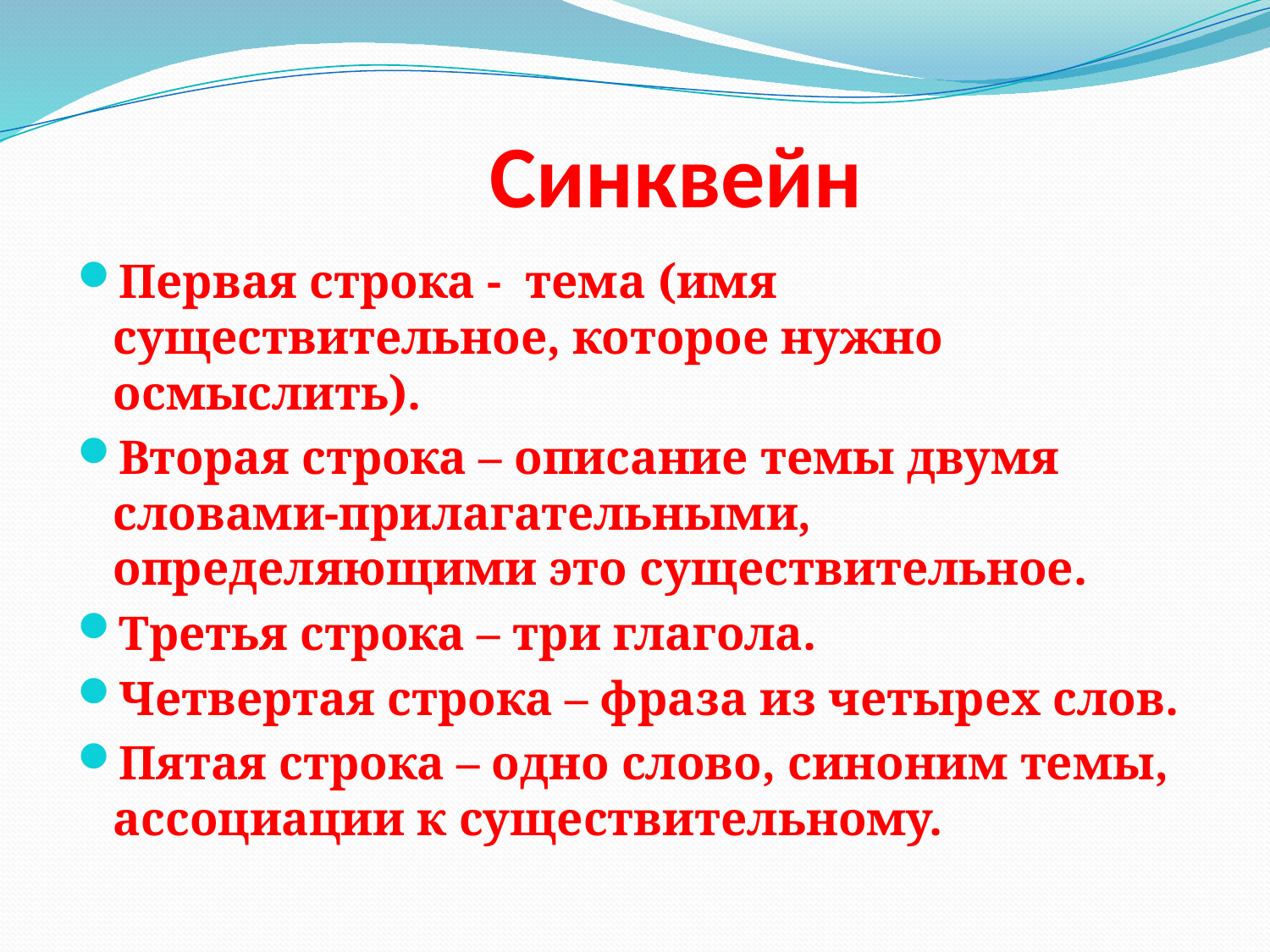

# Синквейн
Первая строка -  тема (имя существительное, которое нужно осмыслить).
Вторая строка – описание темы двумя словами-прилагательными, определяющими это существительное.
Третья строка – три глагола.
Четвертая строка – фраза из четырех слов.
Пятая строка – одно слово, синоним темы, ассоциации к существительному.